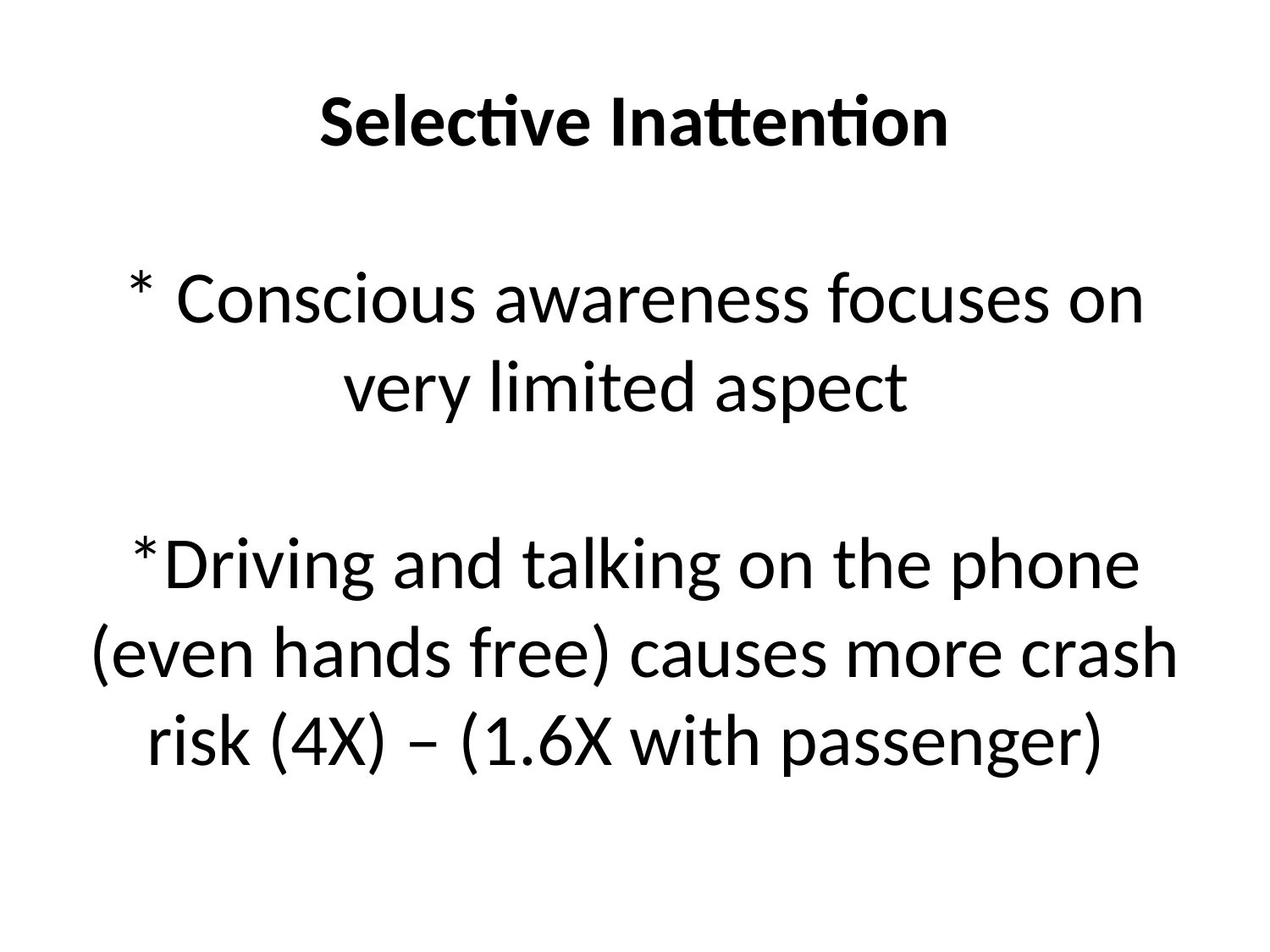

# Selective Inattention * Conscious awareness focuses on very limited aspect *Driving and talking on the phone (even hands free) causes more crash risk (4X) – (1.6X with passenger)